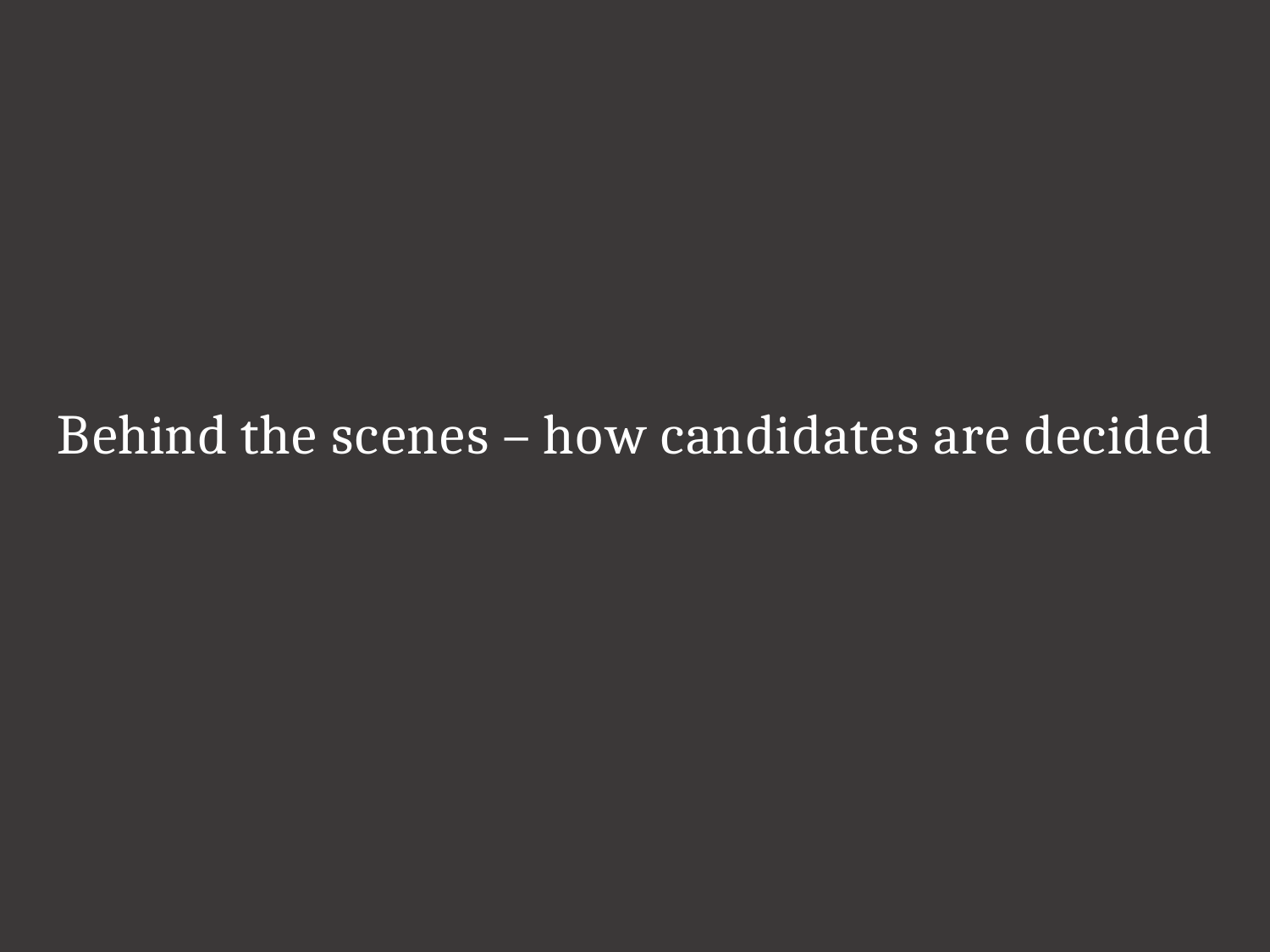

# Behind the scenes – how candidates are decided